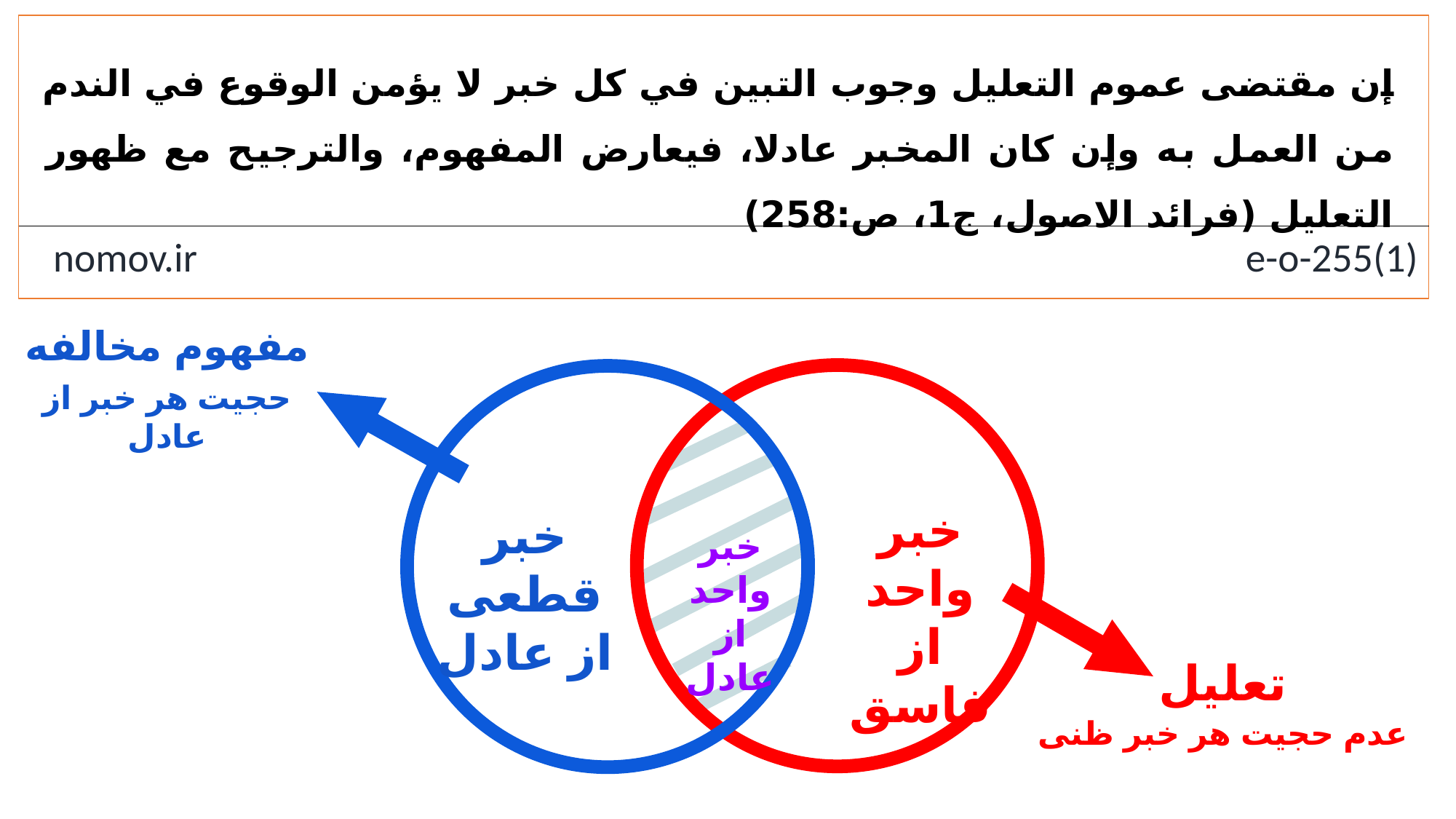

إن مقتضى عموم التعليل وجوب التبين في كل خبر لا يؤمن الوقوع في الندم من العمل به وإن كان المخبر عادلا، فيعارض المفهوم، والترجيح مع ظهور التعليل (فرائد الاصول، ج1، ص:258)
nomov.ir
e-o-255(1)
مفهوم مخالفه
حجیت هر خبر از عادل

خبر واحد
از فاسق
خبر قطعی از عادل
خبر واحد از عادل

تعلیل
عدم حجیت هر خبر ظنی